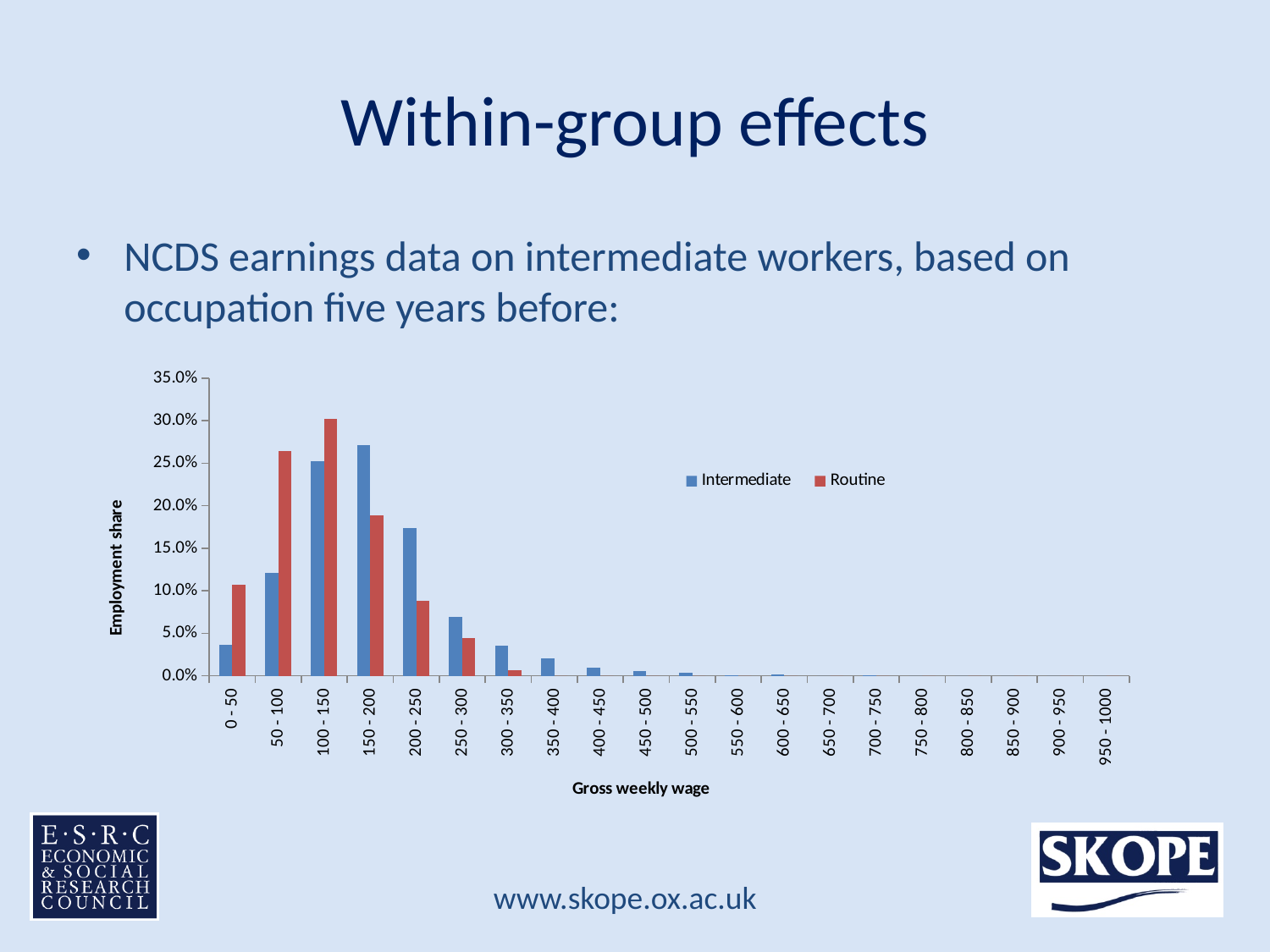

# Within-group effects
NCDS earnings data on intermediate workers, based on occupation five years before:

### Chart

| Category | Intermediate | Routine |
|---|---|---|
| 0 - 50 | 0.03677221654749745 | 0.1069182389937107 |
| 50 - 100 | 0.12104187946884576 | 0.2641509433962264 |
| 100 - 150 | 0.2522982635342186 | 0.3018867924528302 |
| 150 - 200 | 0.27119509703779365 | 0.18867924528301888 |
| 200 - 250 | 0.17364657814096016 | 0.0880503144654088 |
| 250 - 300 | 0.06894790602655772 | 0.0440251572327044 |
| 300 - 350 | 0.035240040858018386 | 0.006289308176100629 |
| 350 - 400 | 0.020429009193054137 | 0.0 |
| 400 - 450 | 0.009703779366700716 | 0.0 |
| 450 - 500 | 0.005107252298263534 | 0.0 |
| 500 - 550 | 0.003575076608784474 | 0.0 |
| 550 - 600 | 0.0005107252298263534 | 0.0 |
| 600 - 650 | 0.0010214504596527069 | 0.0 |
| 650 - 700 | 0.0 | 0.0 |
| 700 - 750 | 0.0005107252298263534 | 0.0 |
| 750 - 800 | 0.0 | 0.0 |
| 800 - 850 | 0.0 | 0.0 |
| 850 - 900 | 0.0 | 0.0 |
| 900 - 950 | 0.0 | 0.0 |
| 950 - 1000 | 0.0 | 0.0 |